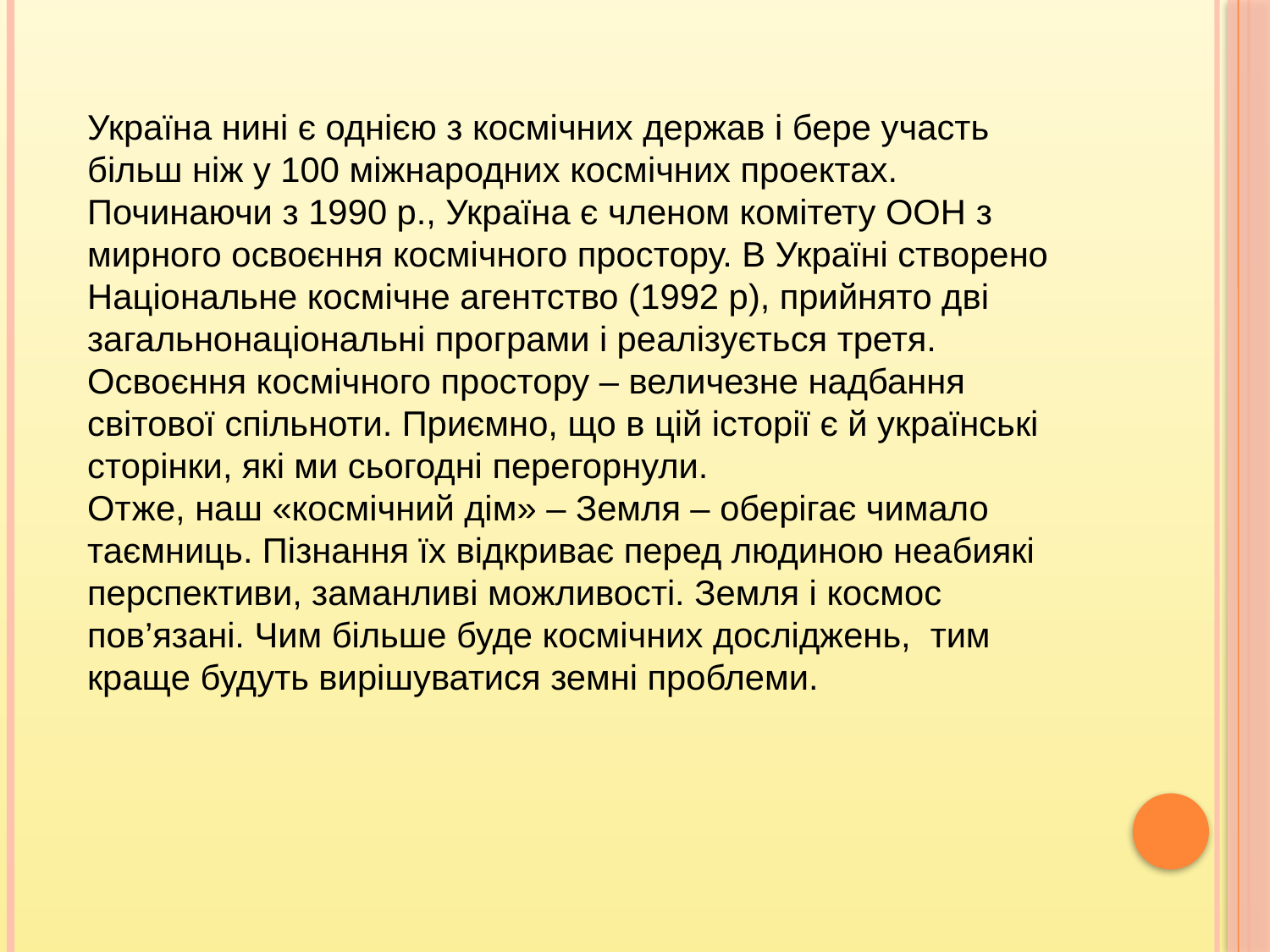

Україна нині є однією з космічних держав і бере участь більш ніж у 100 міжнародних космічних проектах. Починаючи з 1990 р., Україна є членом комітету ООН з мирного освоєння космічного простору. В Україні створено Національне космічне агентство (1992 р), прийнято дві загальнонаціональні програми і реалізується третя.
Освоєння космічного простору – величезне надбання світової спільноти. Приємно, що в цій історії є й українські сторінки, які ми сьогодні перегорнули.
Отже, наш «космічний дім» – Земля – оберігає чимало таємниць. Пізнання їх відкриває перед людиною неабиякі перспективи, заманливі можливості. Земля і космос пов’язані. Чим більше буде космічних досліджень,  тим краще будуть вирішуватися земні проблеми.